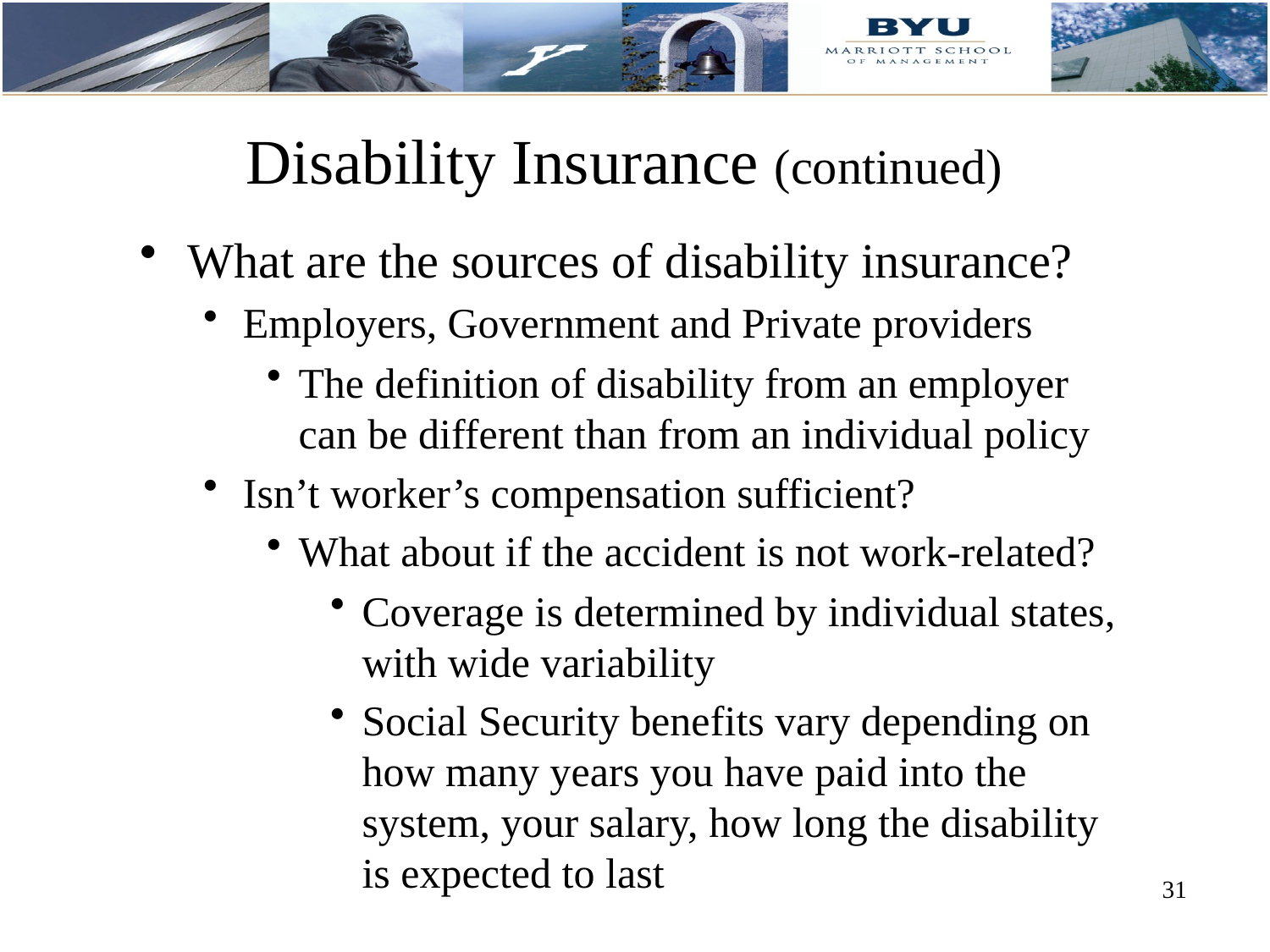

# Disability Insurance (continued)
What are the sources of disability insurance?
Employers, Government and Private providers
The definition of disability from an employer can be different than from an individual policy
Isn’t worker’s compensation sufficient?
What about if the accident is not work-related?
Coverage is determined by individual states, with wide variability
Social Security benefits vary depending on how many years you have paid into the system, your salary, how long the disability is expected to last